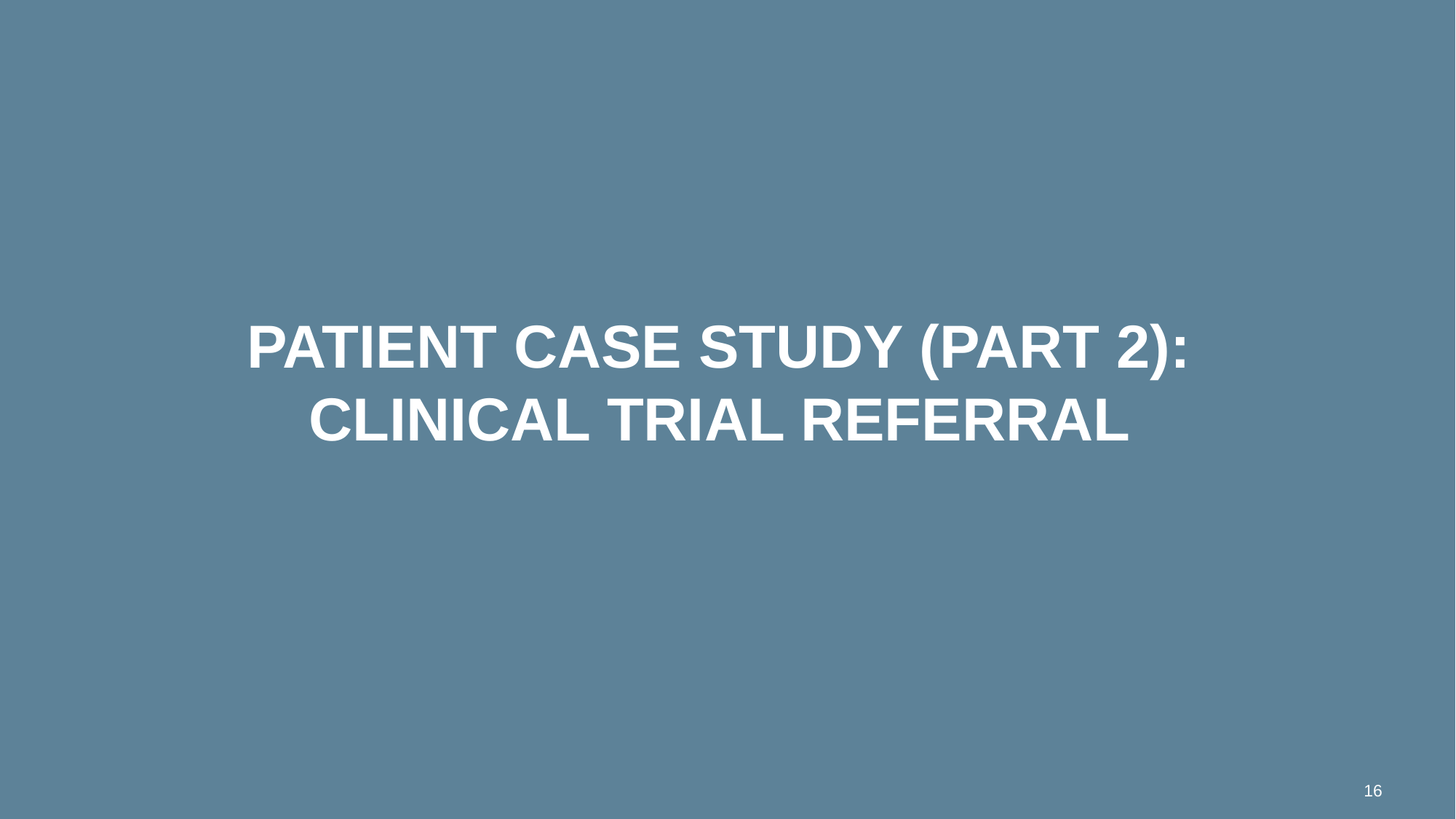

# Patient Case study (Part 2): Clinical trial referral
16